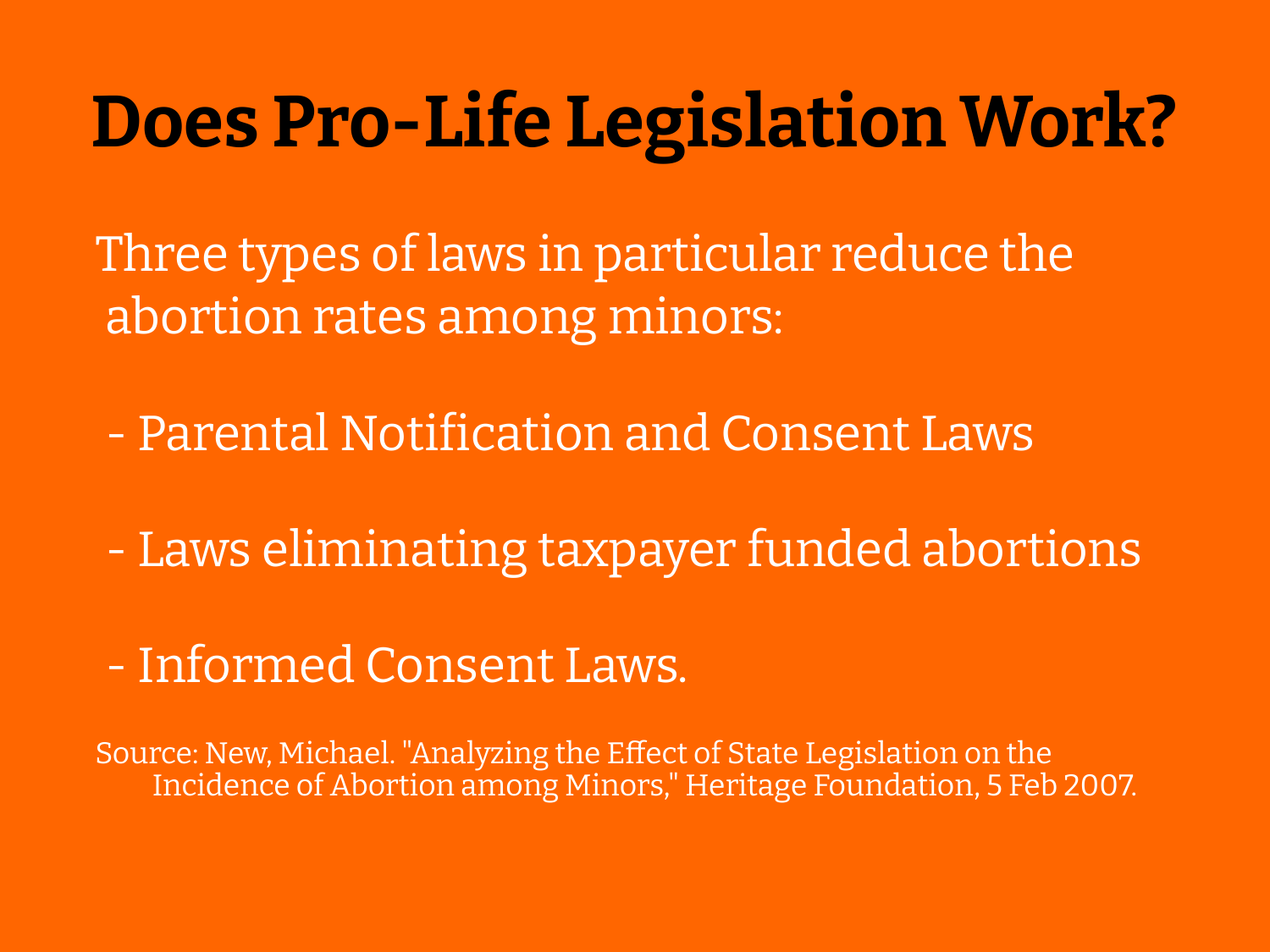

# Does Pro-Life Legislation Work?
Three types of laws in particular reduce the
 abortion rates among minors:
 - Parental Notification and Consent Laws
 - Laws eliminating taxpayer funded abortions
 - Informed Consent Laws.

Source: New, Michael. "Analyzing the Effect of State Legislation on the Incidence of Abortion among Minors," Heritage Foundation, 5 Feb 2007.